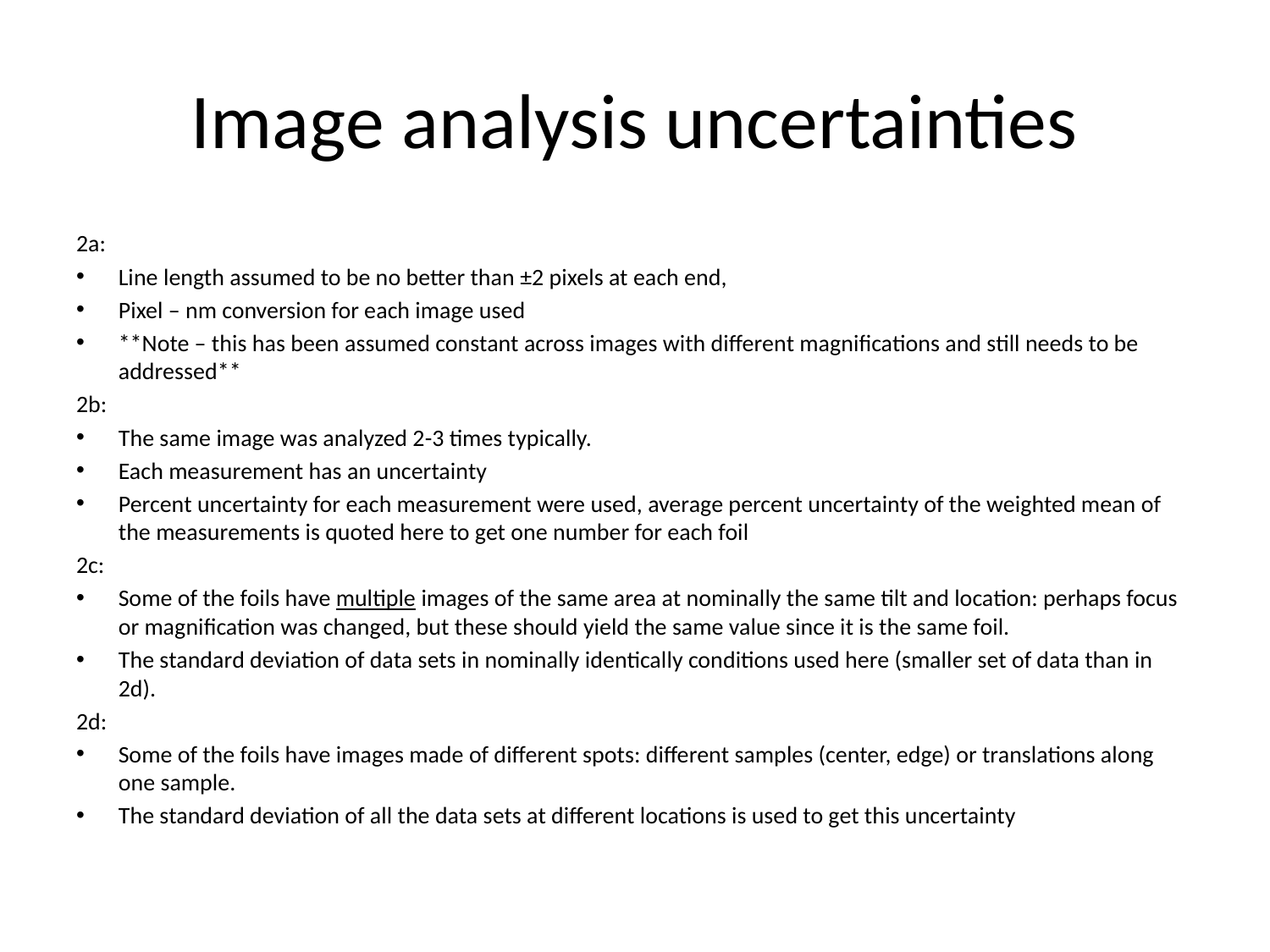

# Image analysis uncertainties
2a:
Line length assumed to be no better than ±2 pixels at each end,
Pixel – nm conversion for each image used
**Note – this has been assumed constant across images with different magnifications and still needs to be addressed**
2b:
The same image was analyzed 2-3 times typically.
Each measurement has an uncertainty
Percent uncertainty for each measurement were used, average percent uncertainty of the weighted mean of the measurements is quoted here to get one number for each foil
2c:
Some of the foils have multiple images of the same area at nominally the same tilt and location: perhaps focus or magnification was changed, but these should yield the same value since it is the same foil.
The standard deviation of data sets in nominally identically conditions used here (smaller set of data than in 2d).
2d:
Some of the foils have images made of different spots: different samples (center, edge) or translations along one sample.
The standard deviation of all the data sets at different locations is used to get this uncertainty